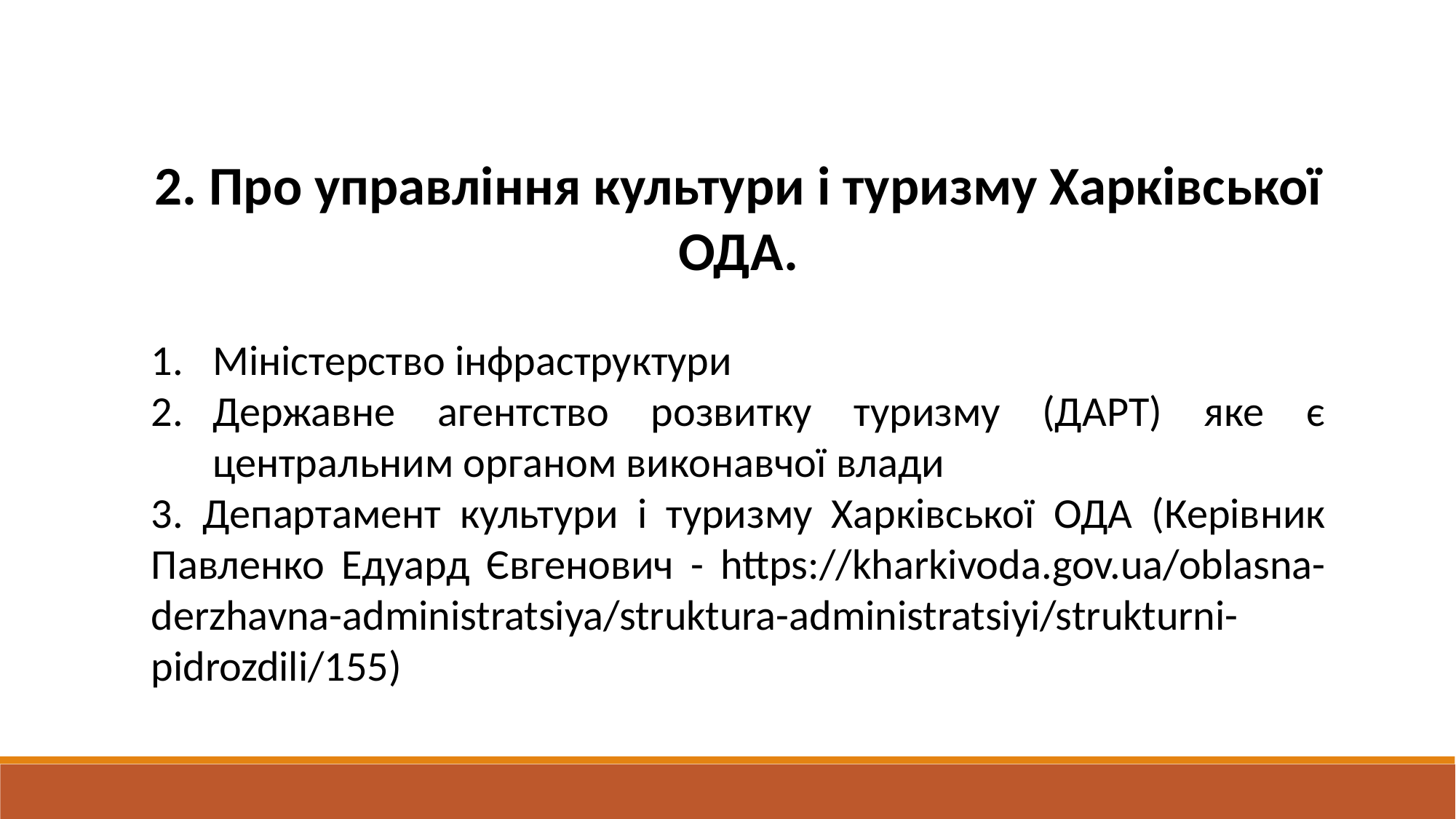

2. Про управління культури і туризму Харківської ОДА.

Міністерство інфраструктури
Державне агентство розвитку туризму (ДАРТ) яке є центральним органом виконавчої влади
3. Департамент культури і туризму Харківської ОДА (Керівник Павленко Едуард Євгенович - https://kharkivoda.gov.ua/oblasna-derzhavna-administratsiya/struktura-administratsiyi/strukturni-pidrozdili/155)